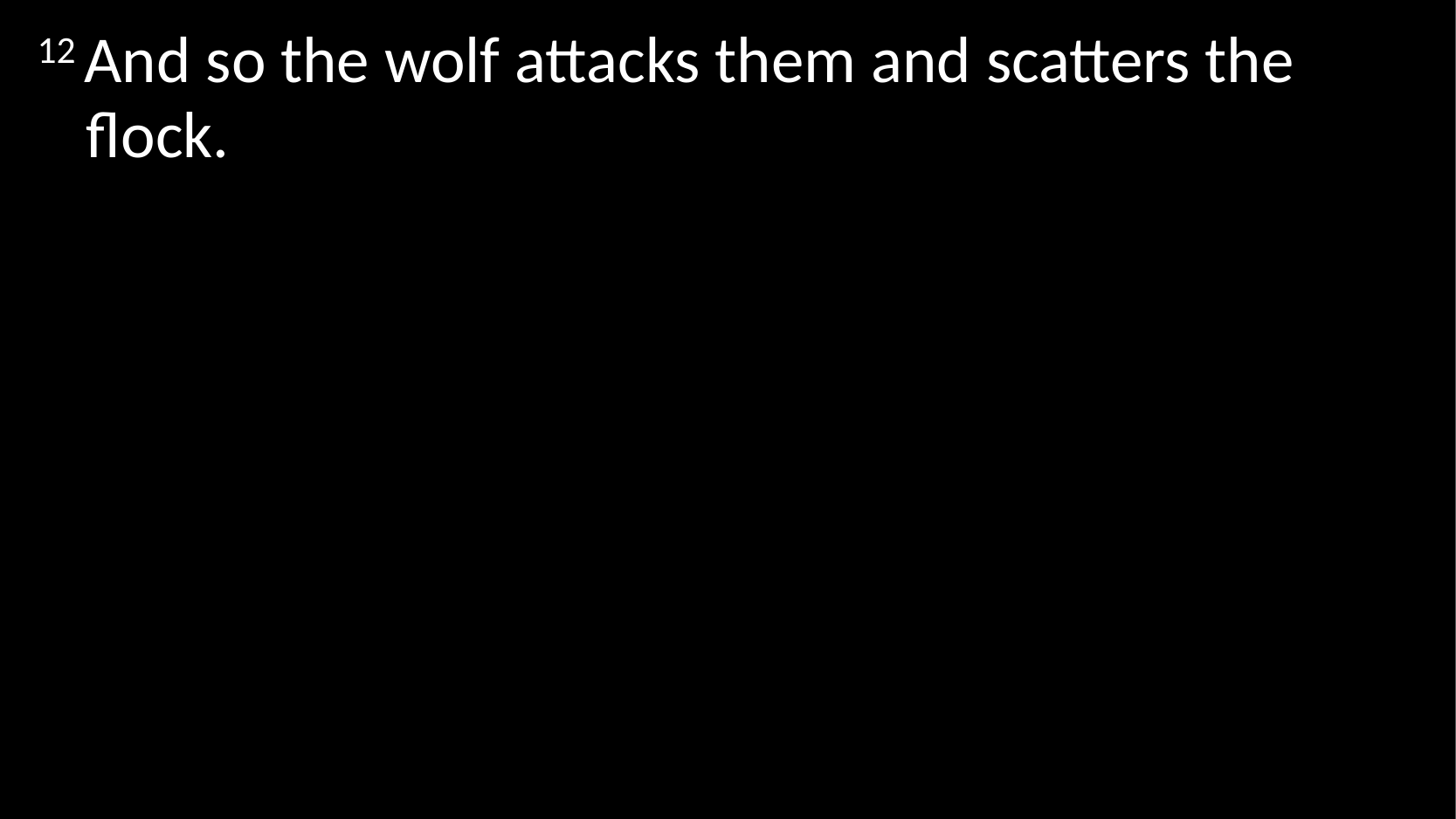

12 And so the wolf attacks them and scatters the flock.
# John 10